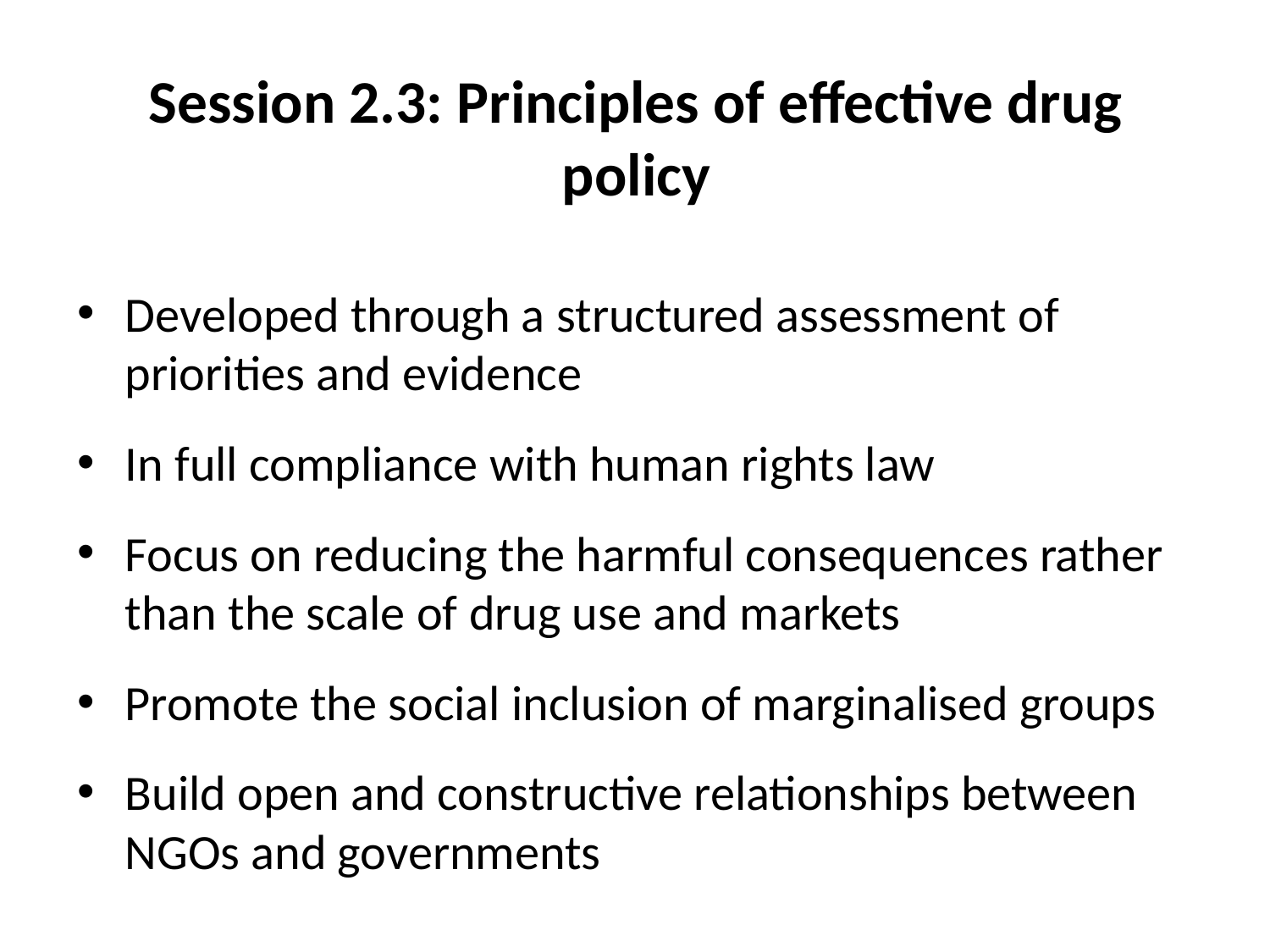

# Session 2.3: Principles of effective drug policy
Developed through a structured assessment of priorities and evidence
In full compliance with human rights law
Focus on reducing the harmful consequences rather than the scale of drug use and markets
Promote the social inclusion of marginalised groups
Build open and constructive relationships between NGOs and governments